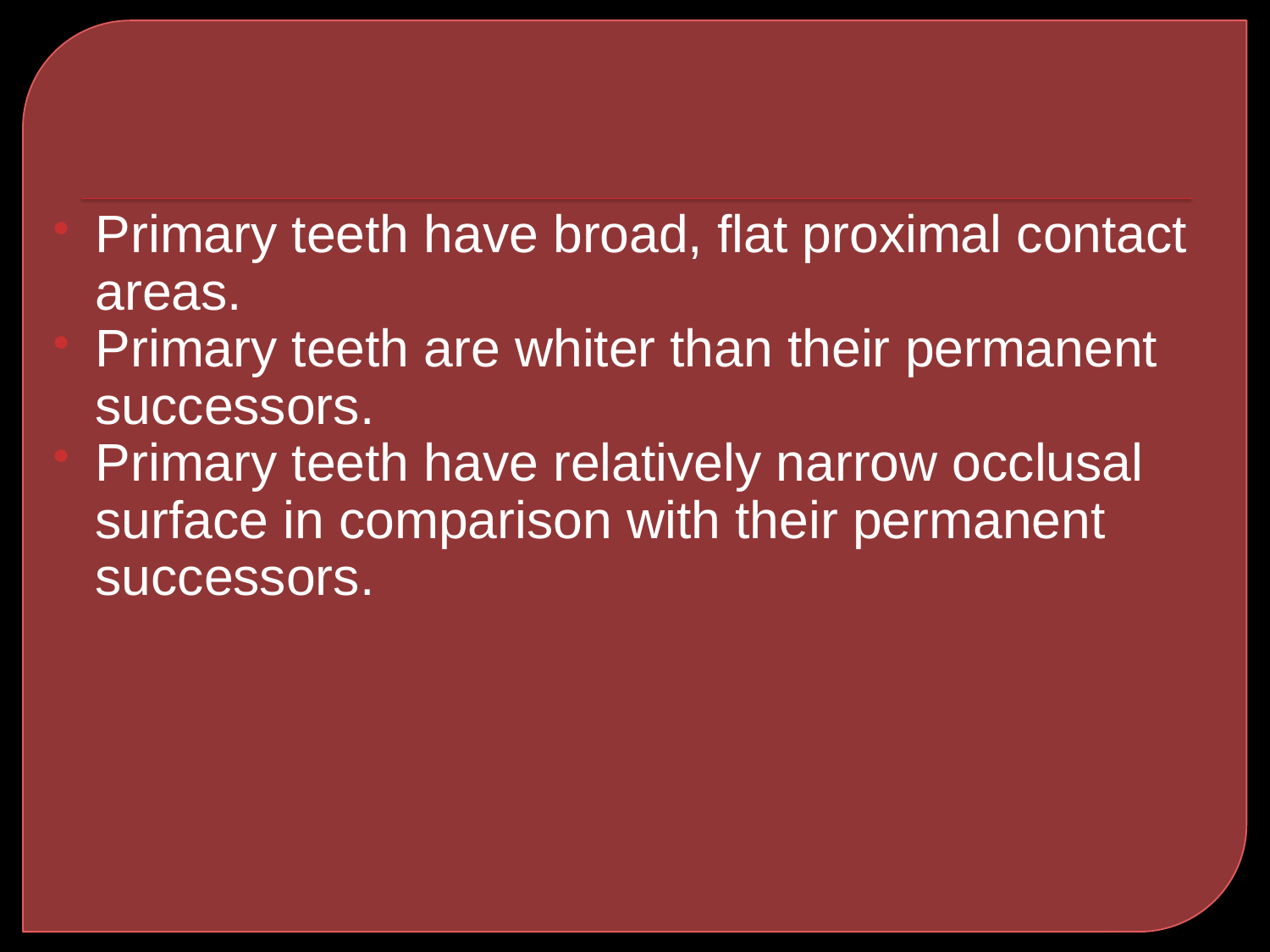

Primary teeth have broad, flat proximal contact areas.
Primary teeth are whiter than their permanent successors.
Primary teeth have relatively narrow occlusal surface in comparison with their permanent successors.